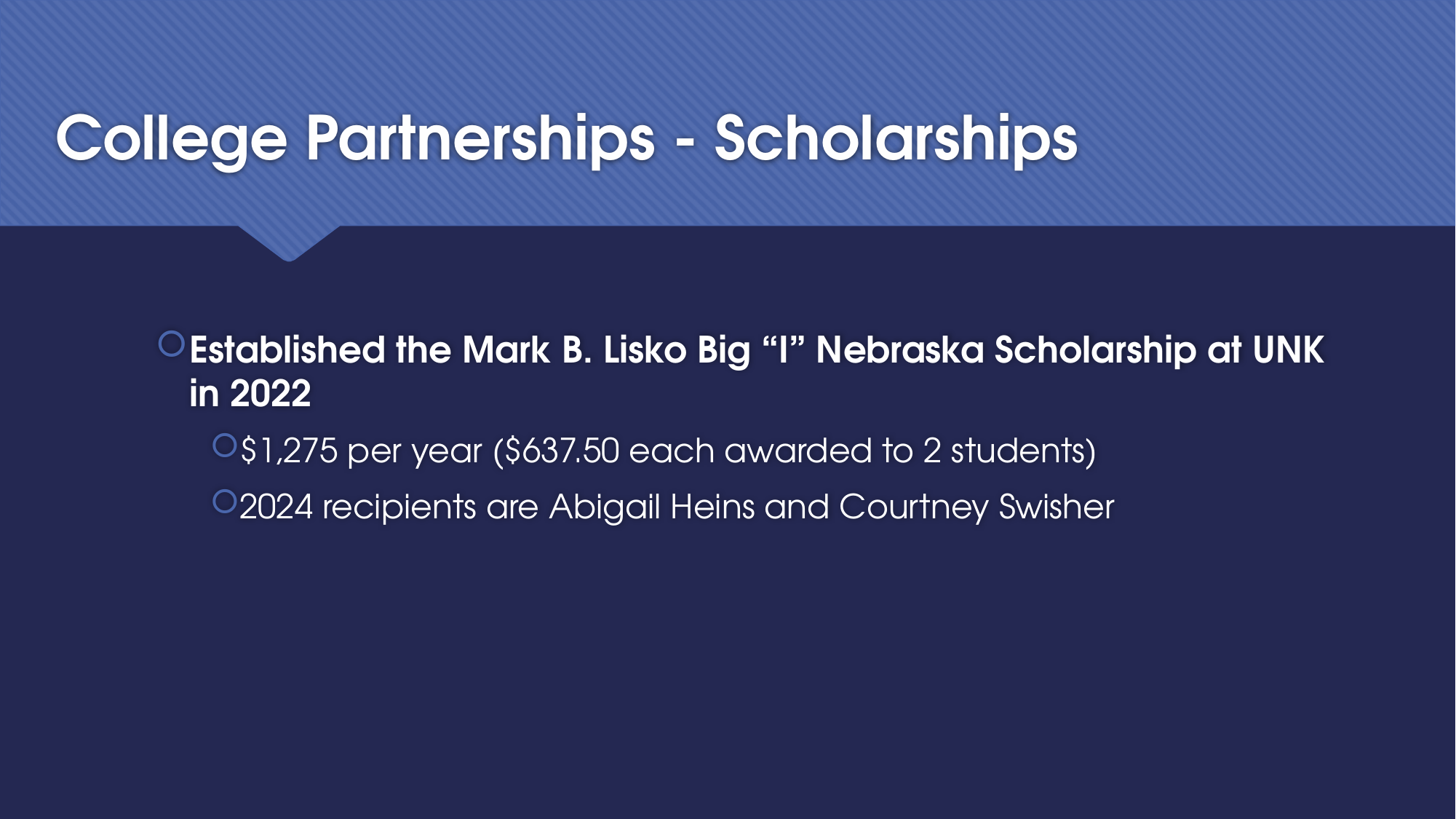

# College Partnerships - Scholarships
Established the Mark B. Lisko Big “I” Nebraska Scholarship at UNK in 2022
$1,275 per year ($637.50 each awarded to 2 students)
2024 recipients are Abigail Heins and Courtney Swisher